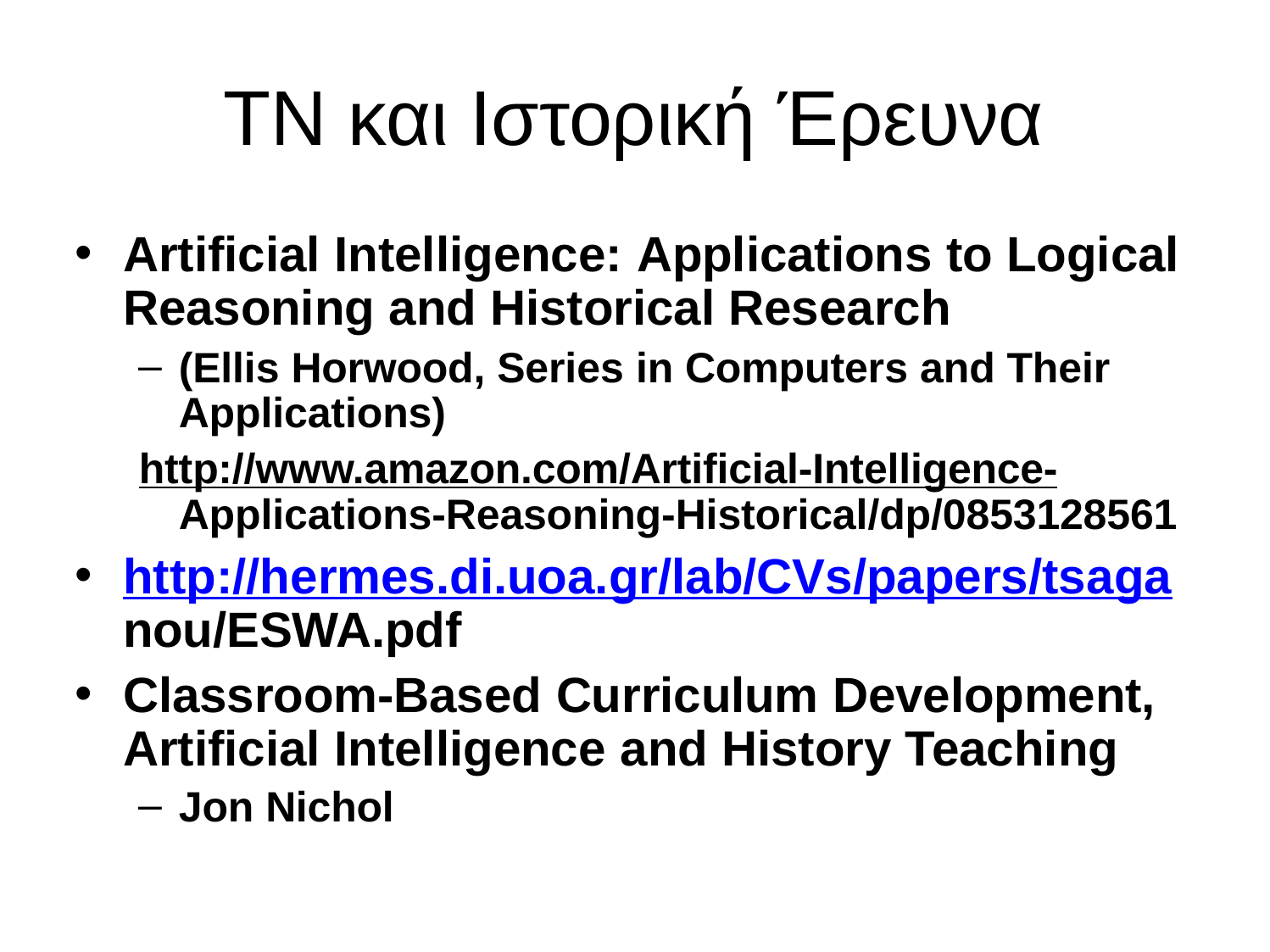

# ΤΝ και Ιστορική Έρευνα
Artificial Intelligence: Applications to Logical Reasoning and Historical Research
(Ellis Horwood, Series in Computers and Their Applications)
http://www.amazon.com/Artificial-Intelligence- Applications-Reasoning-Historical/dp/0853128561
http://hermes.di.uoa.gr/lab/CVs/papers/tsaga nou/ESWA.pdf
Classroom-Based Curriculum Development, Artificial Intelligence and History Teaching
Jon Nichol